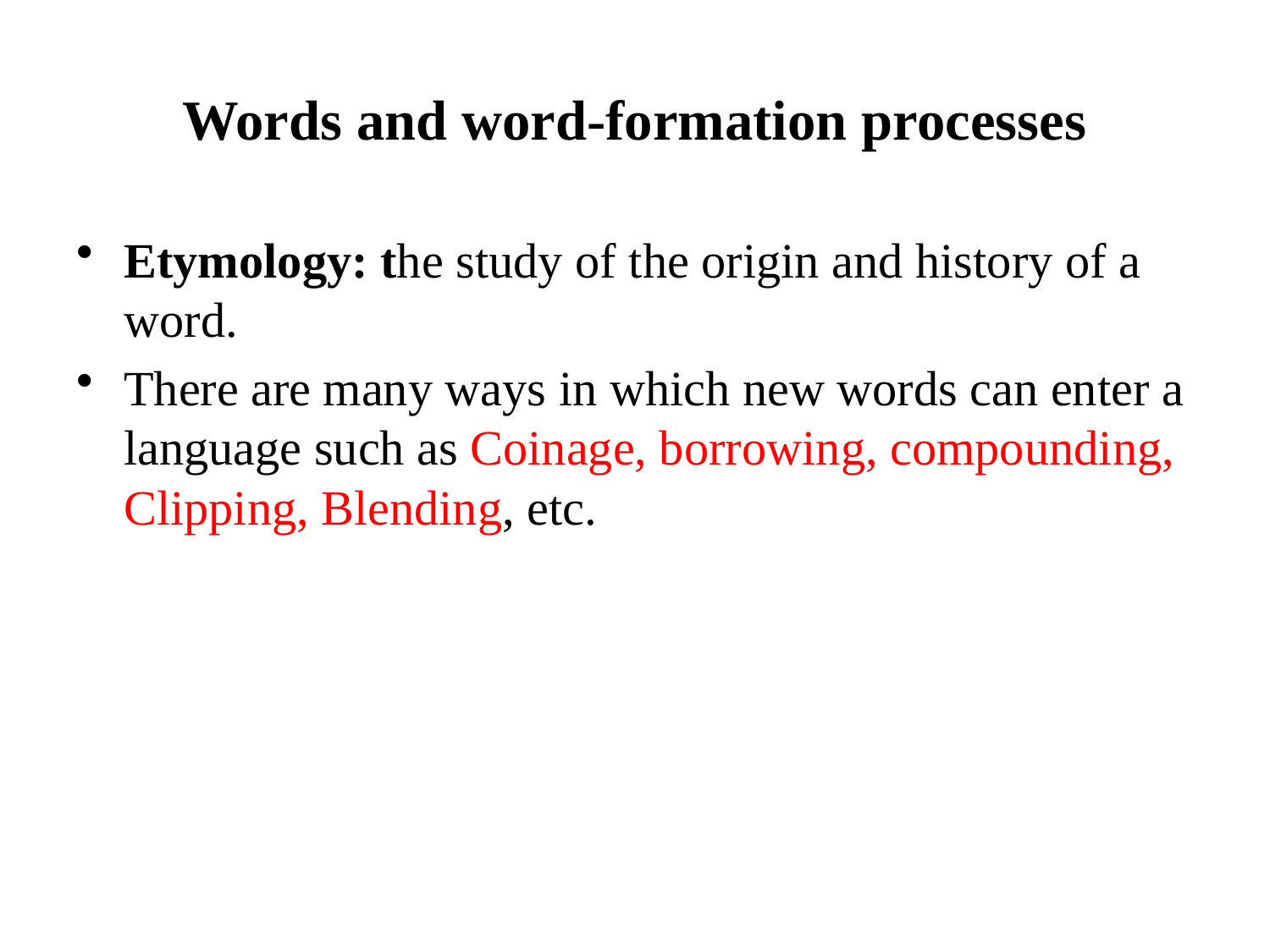

# Words and word-formation processes
Etymology: the study of the origin and history of a word.
There are many ways in which new words can enter a language such as Coinage, borrowing, compounding, Clipping, Blending, etc.